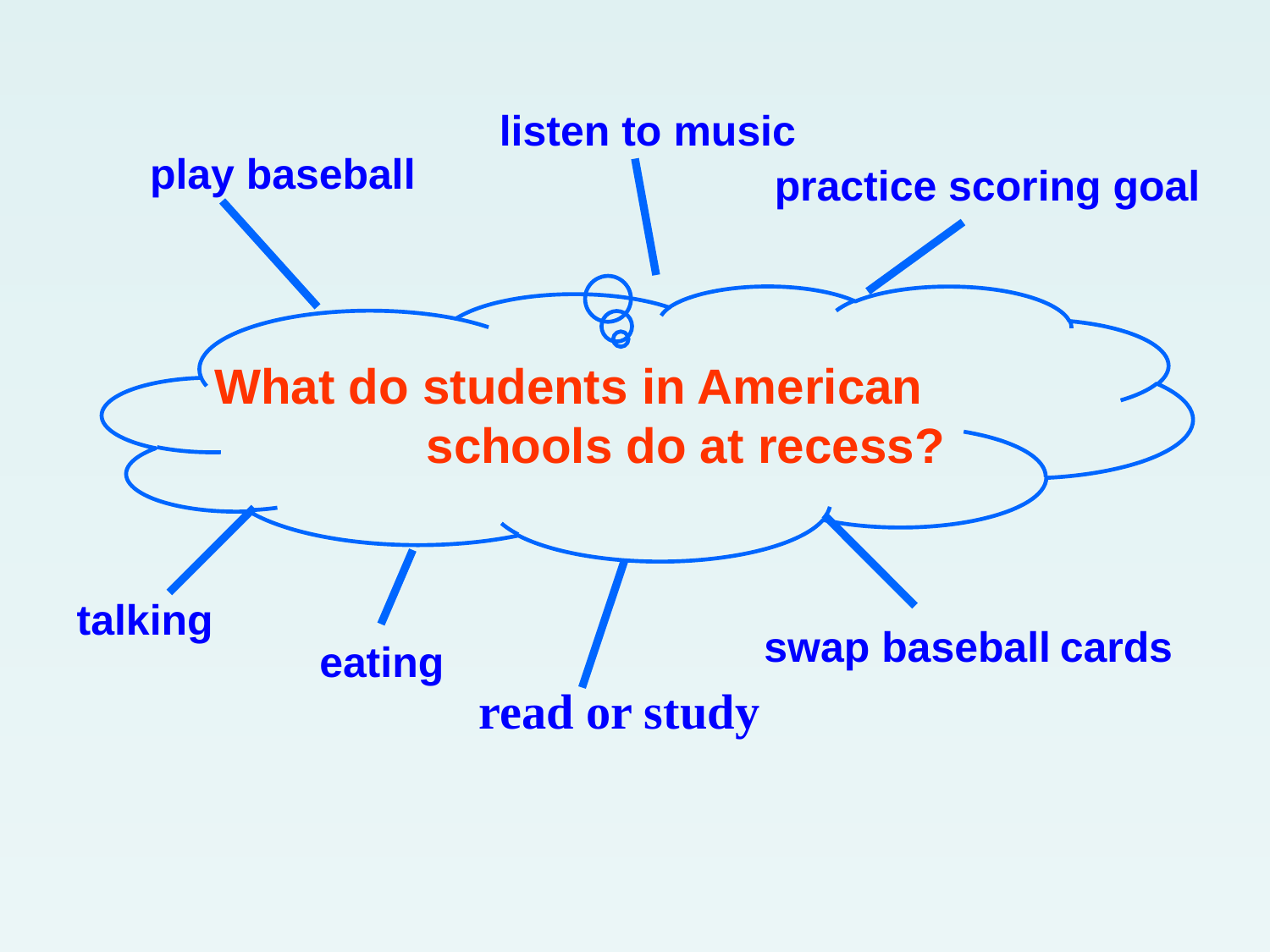

listen to music
play baseball
practice scoring goal

What do students in American
                 schools do at recess?

 talking
swap baseball cards
eating
read or study